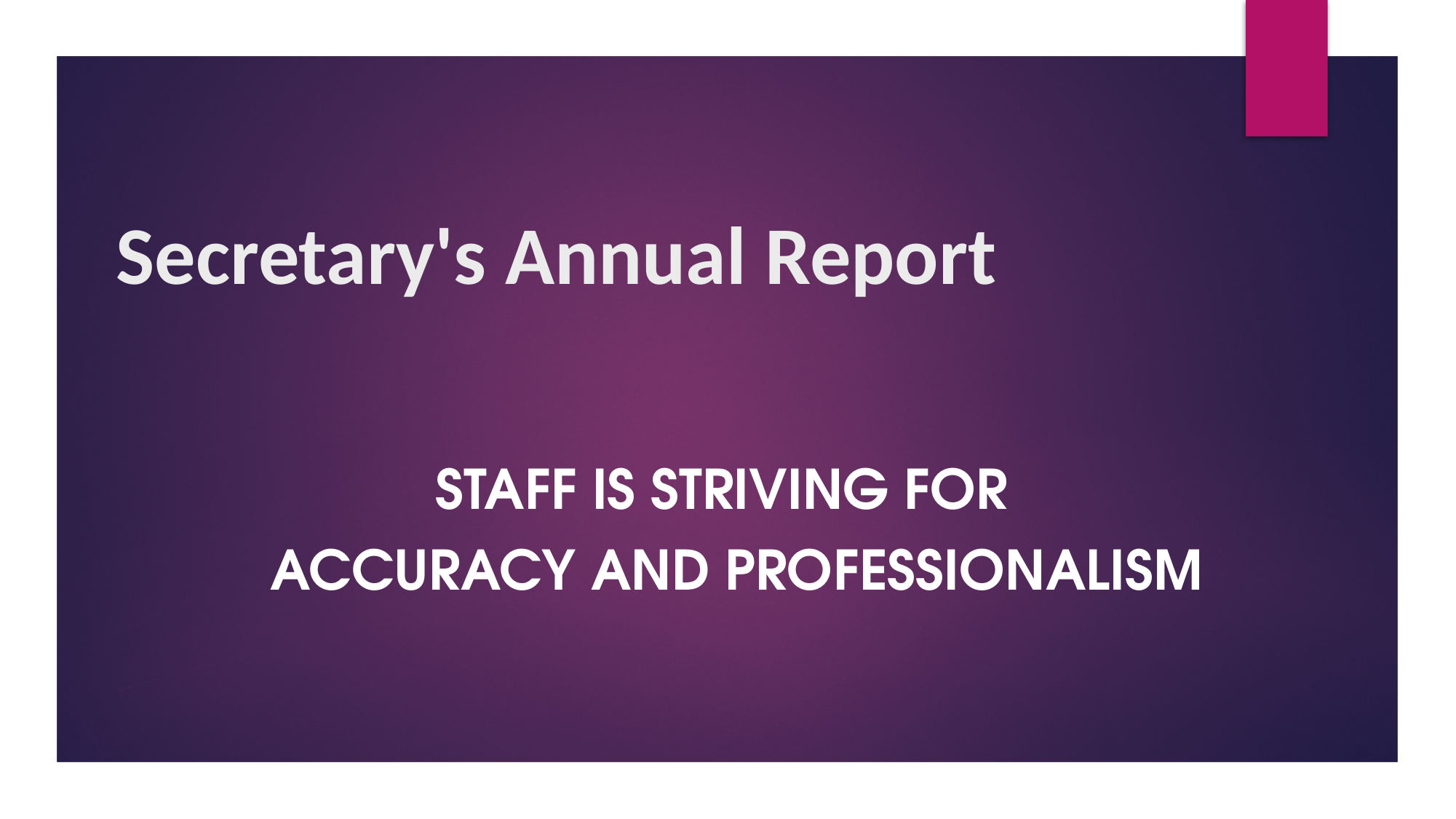

# Secretary's Annual Report
Staff is striving for
 Accuracy and Professionalism